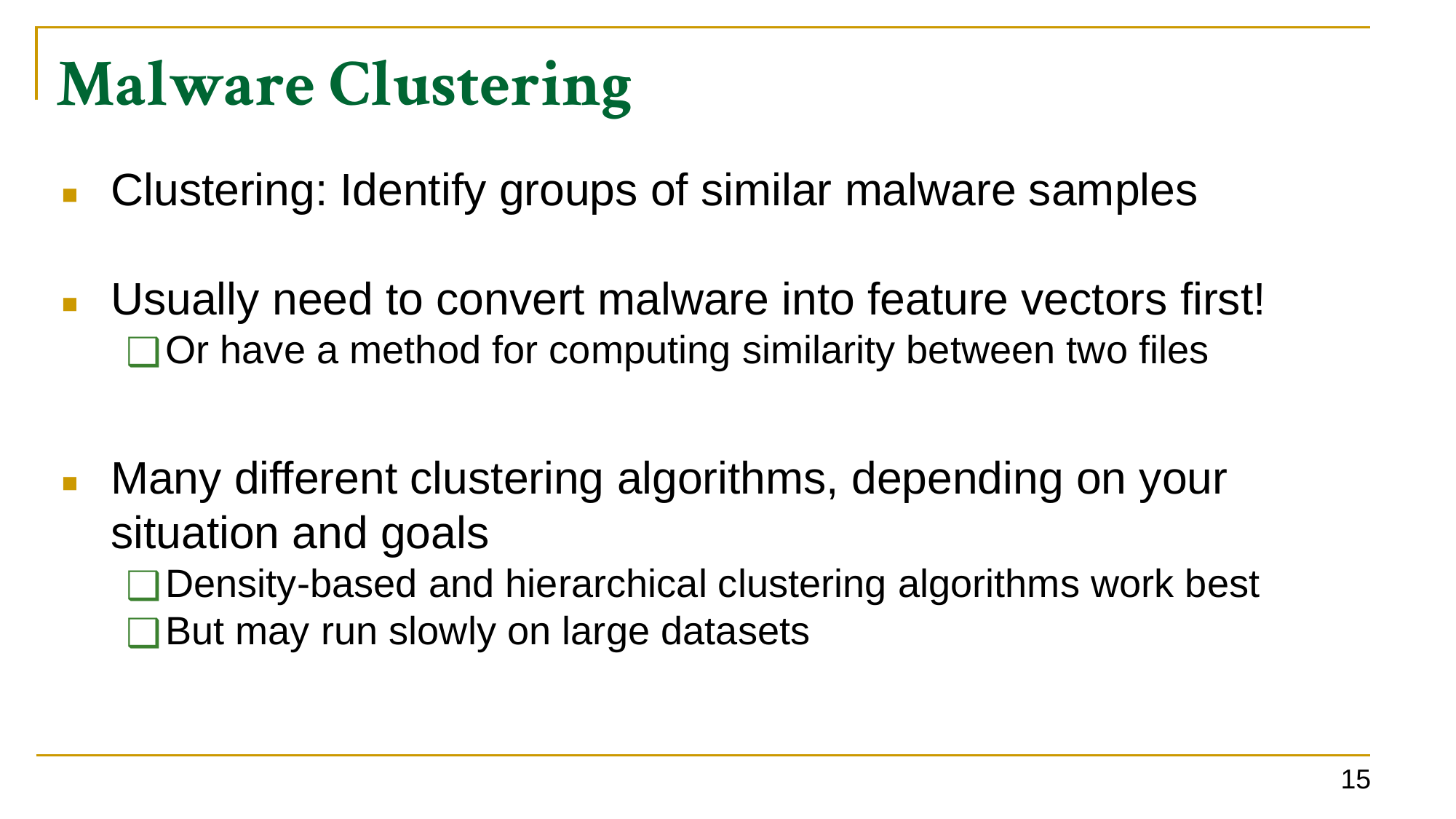

# Malware Clustering
Clustering: Identify groups of similar malware samples
Usually need to convert malware into feature vectors first!
Or have a method for computing similarity between two files

Many different clustering algorithms, depending on your situation and goals
Density-based and hierarchical clustering algorithms work best
But may run slowly on large datasets